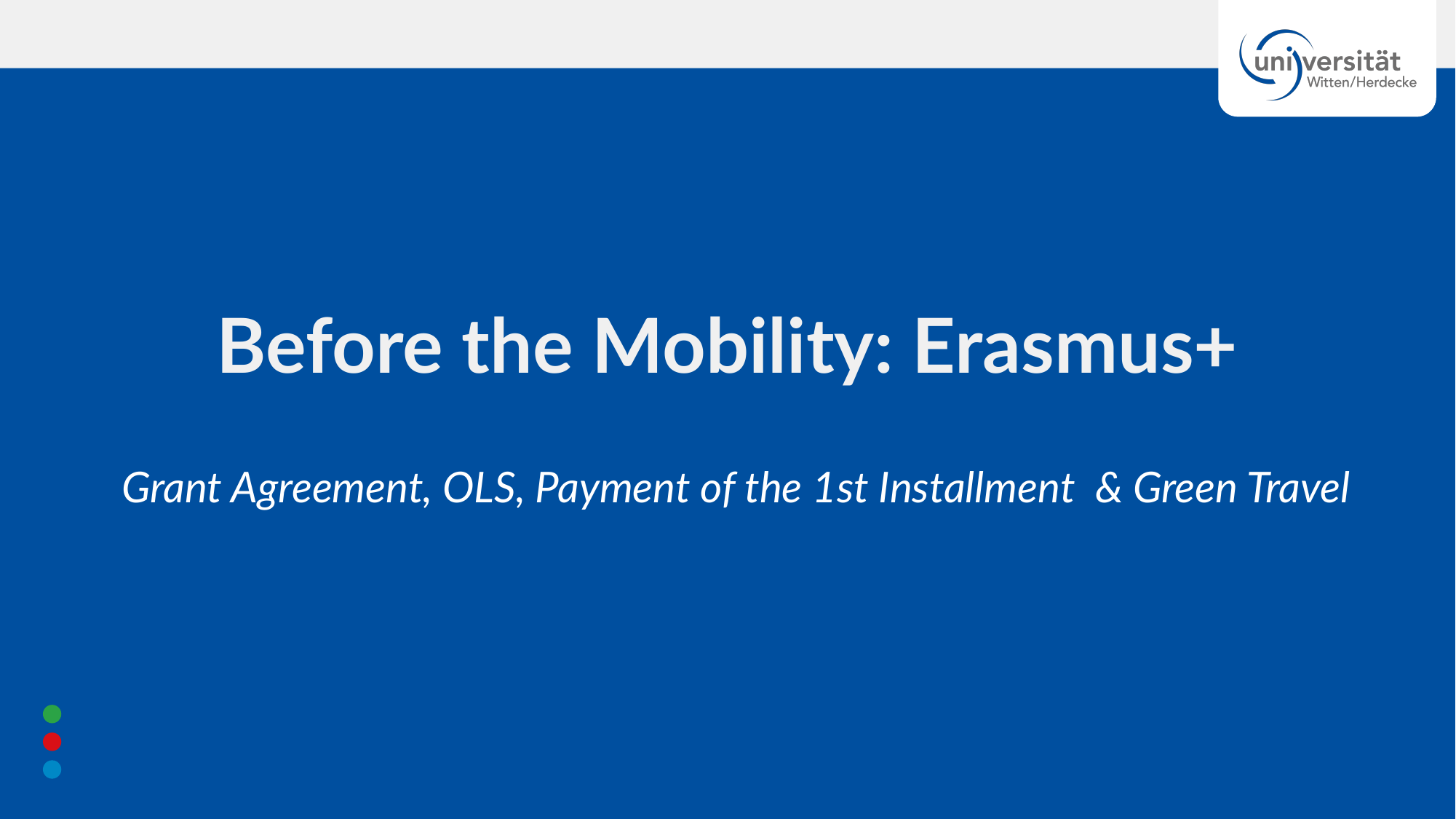

Before the Mobility: Erasmus+
Grant Agreement, OLS, Payment of the 1st Installment  & Green Travel